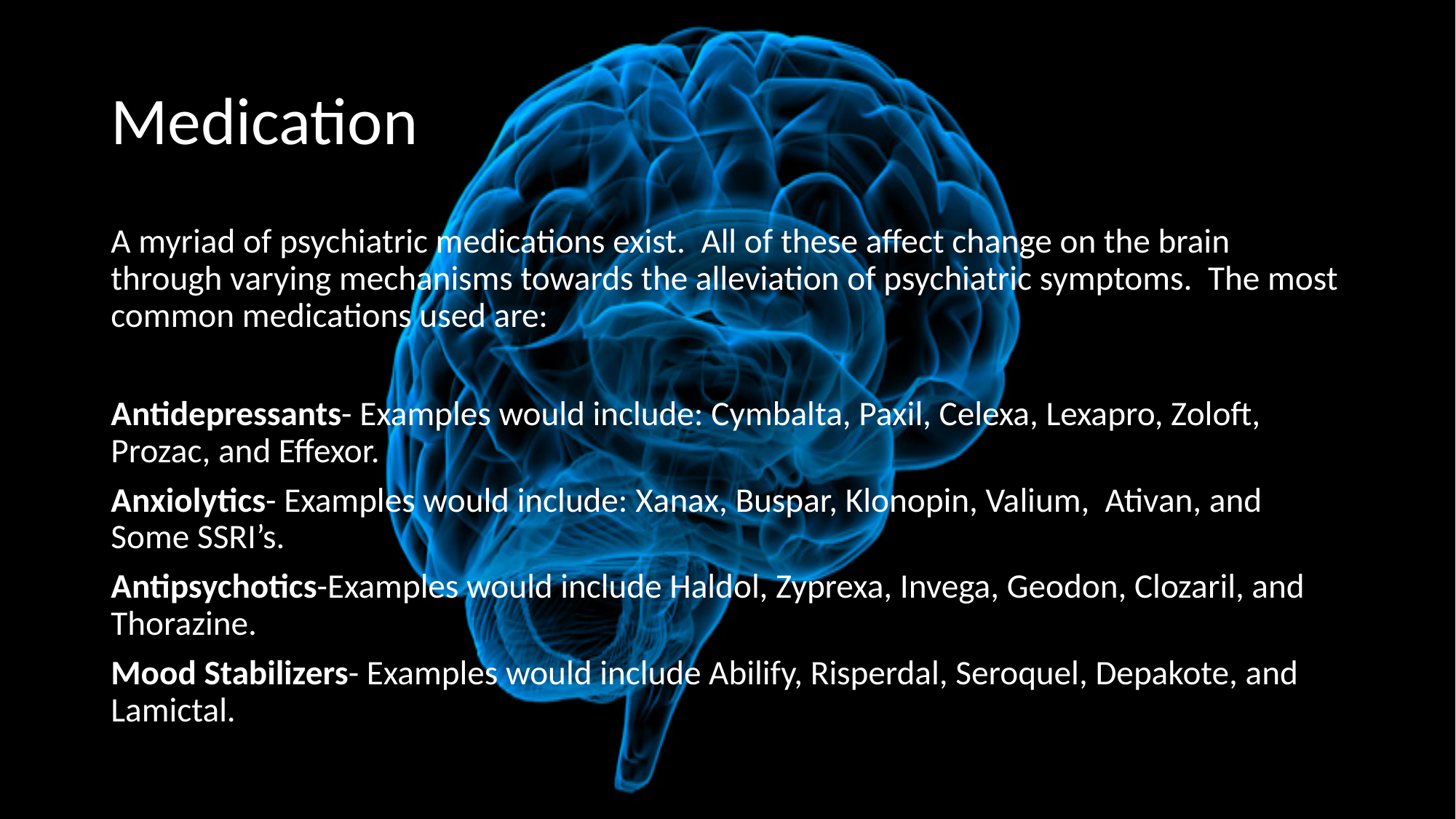

# Medication
A myriad of psychiatric medications exist.  All of these affect change on the brain through varying mechanisms towards the alleviation of psychiatric symptoms.  The most common medications used are:

Antidepressants- Examples would include: Cymbalta, Paxil, Celexa, Lexapro, Zoloft, Prozac, and Effexor.
Anxiolytics- Examples would include: Xanax, Buspar, Klonopin, Valium,  Ativan, and Some SSRI’s.
Antipsychotics-Examples would include Haldol, Zyprexa, Invega, Geodon, Clozaril, and Thorazine.
Mood Stabilizers- Examples would include Abilify, Risperdal, Seroquel, Depakote, and Lamictal.